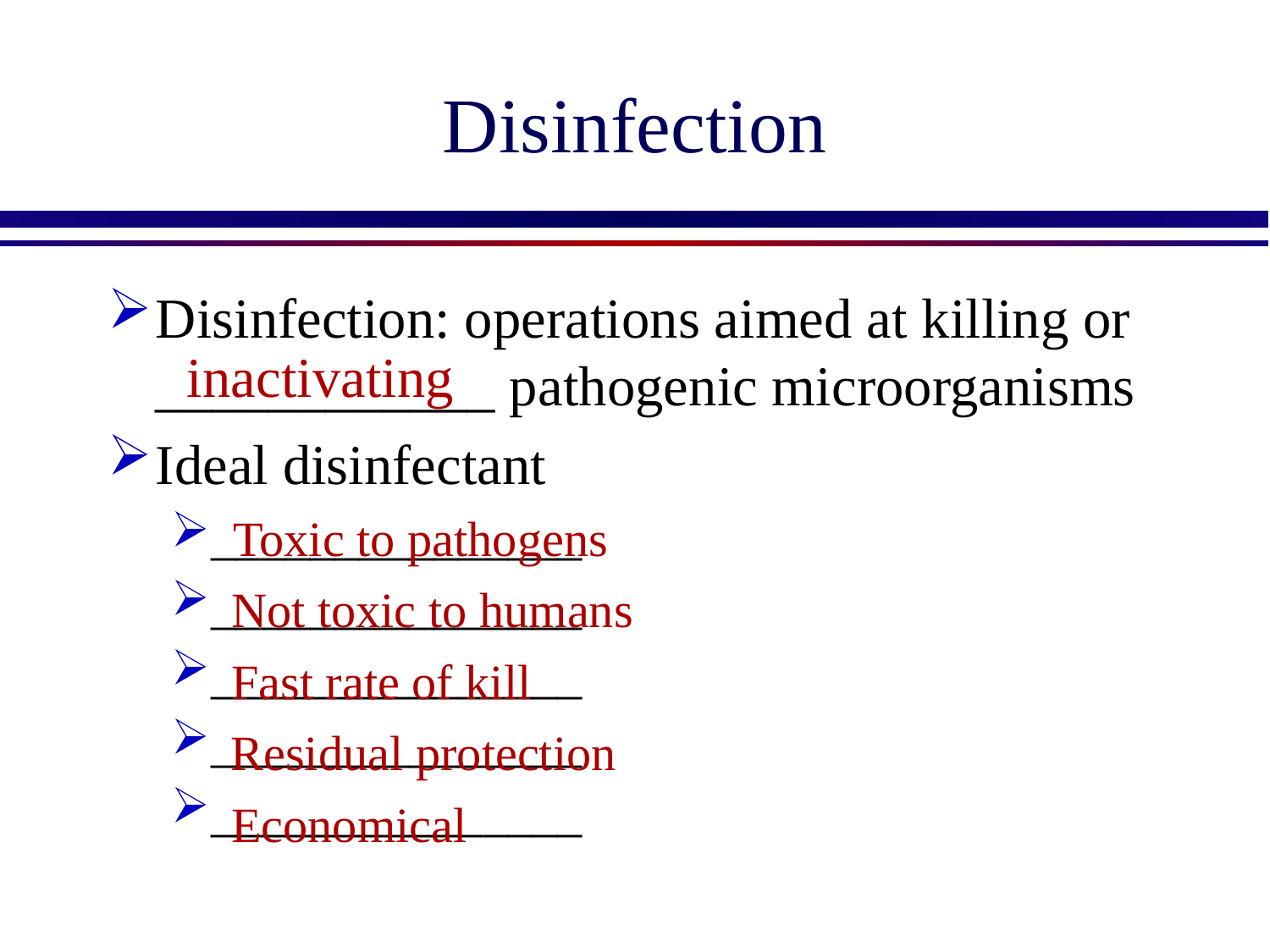

# Disinfection
Disinfection: operations aimed at killing or ____________ pathogenic microorganisms
Ideal disinfectant
_______________
_______________
_______________
_______________
_______________
inactivating
Toxic to pathogens
Not toxic to humans
Fast rate of kill
Residual protection
Economical